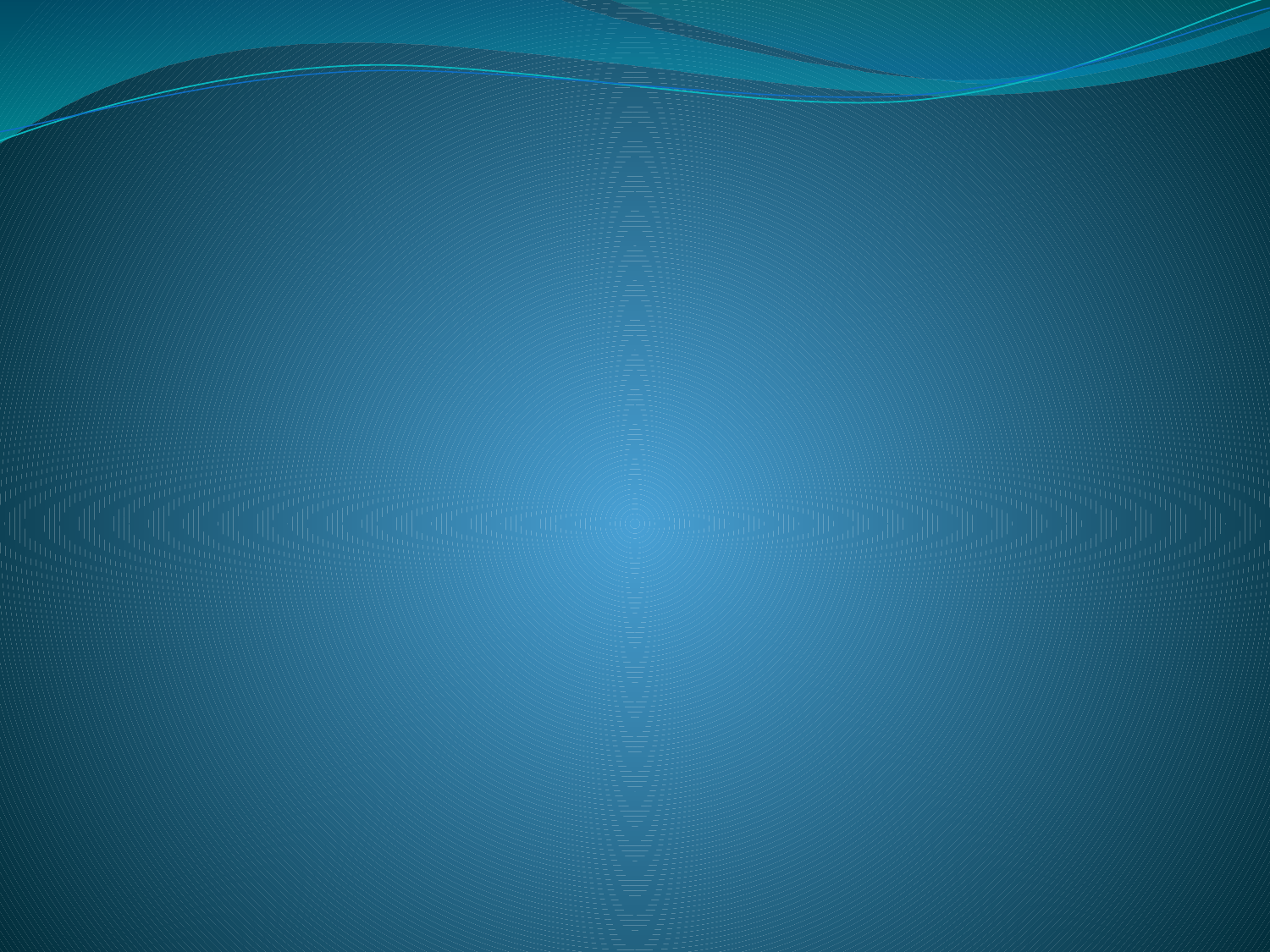

# The theme of the lesson : Information protection. Antivirus program. The purpose of the lesson: To expand their knowledge about the types and functions of anti-virus programs and cleaning information